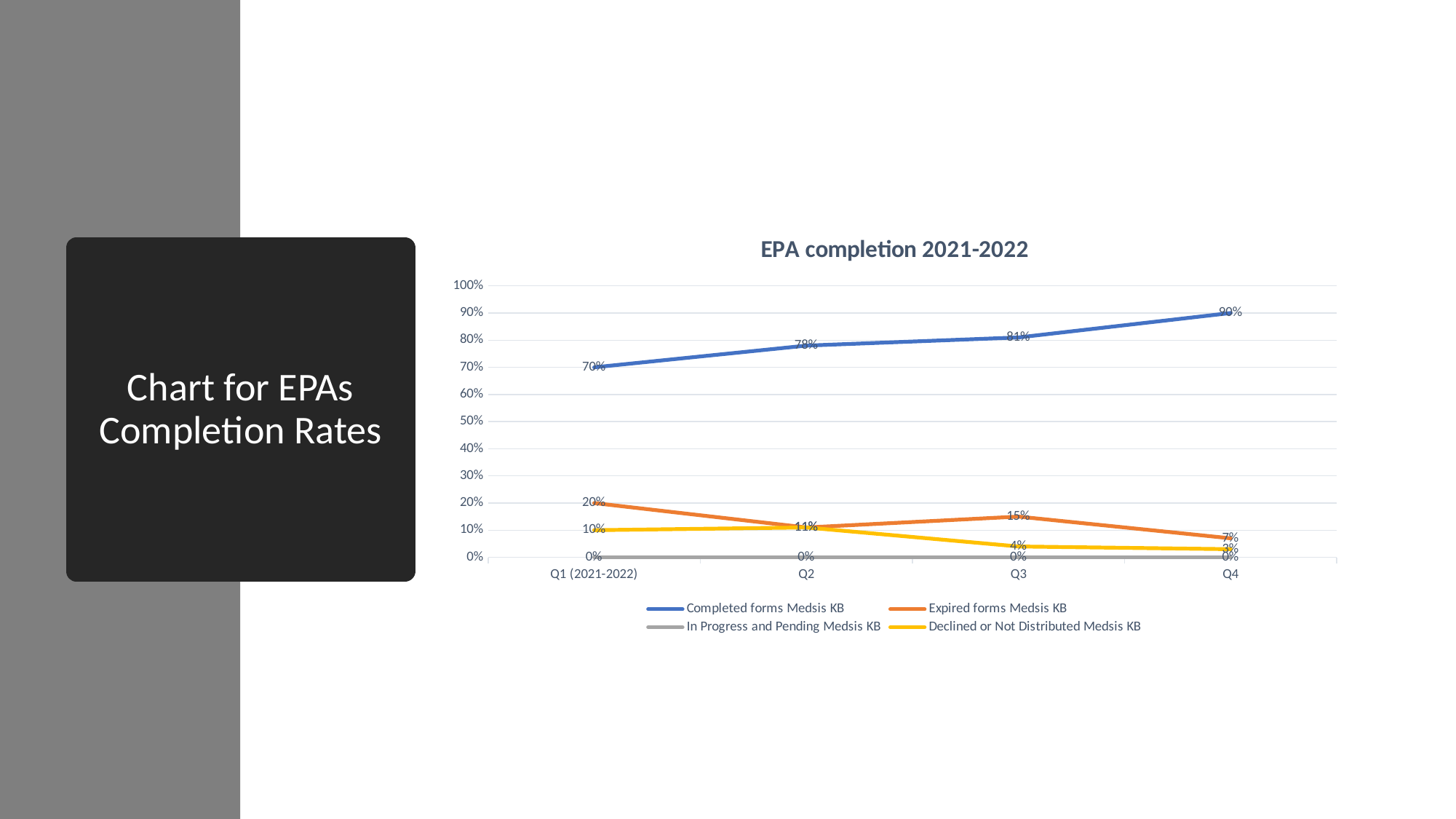

### Chart: EPA completion 2021-2022

| Category | Completed forms | Expired forms | In Progress and Pending | Declined or Not Distributed |
|---|---|---|---|---|
| Q1 (2021-2022) | 0.7 | 0.2 | 0.0 | 0.1 |
| Q2 | 0.78 | 0.11 | 0.0 | 0.11 |
| Q3 | 0.81 | 0.15 | 0.0 | 0.04 |
| Q4 | 0.9 | 0.07 | 0.0 | 0.03 |
# Chart for EPAs Completion Rates